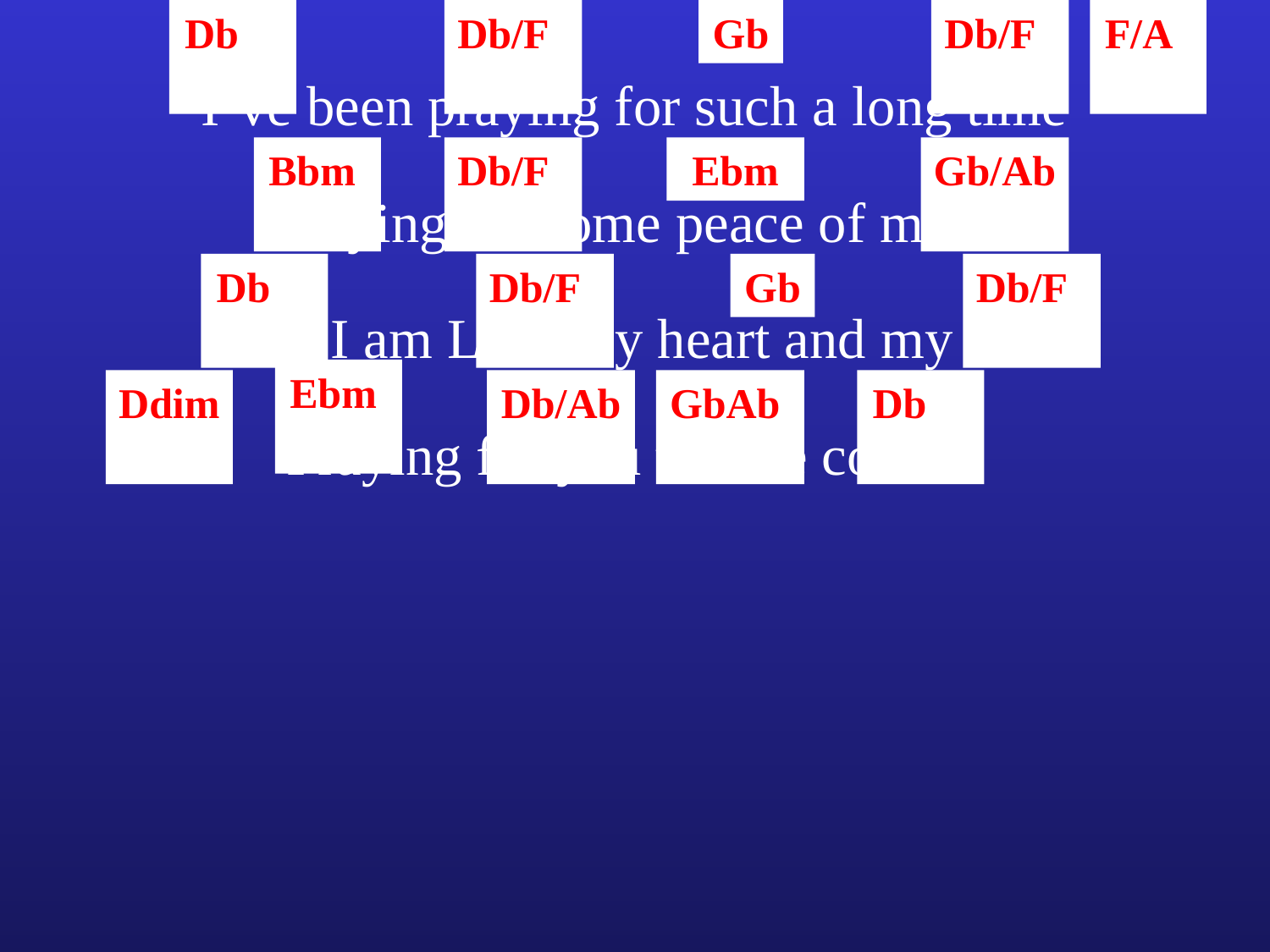

Db
Db/F
Gb
Db/F
F/A
I’ve been praying for such a long time
Bbm
Db/F
Ebm
Gb/Ab
Praying for some peace of mind
Db
Db/F
Gb
Db/F
Here I am Lord my heart and my soul
Ebm
Ddim
Db/Ab
GbAb
Db
Praying for you to take control